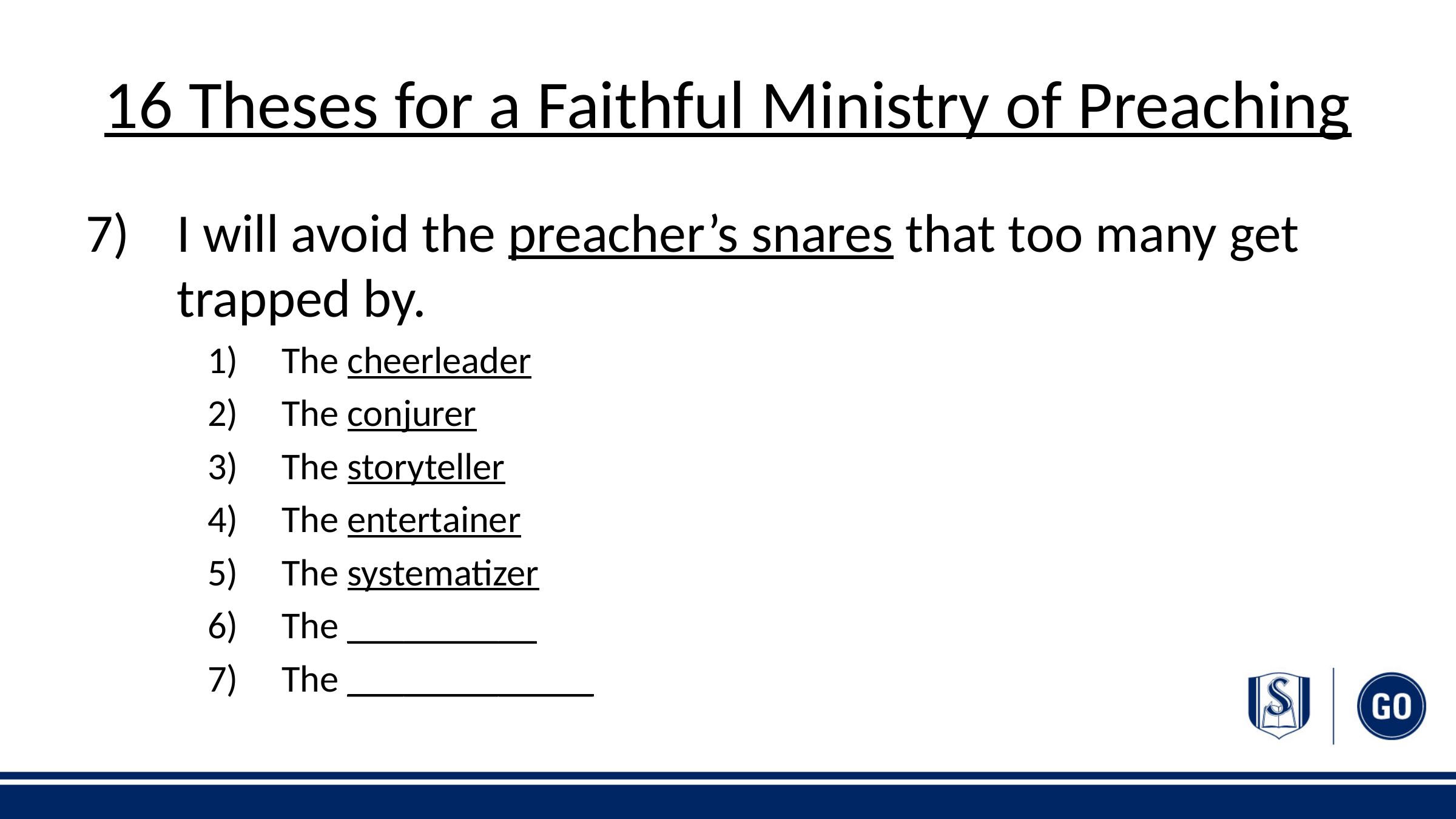

# 16 Theses for a Faithful Ministry of Preaching
7) 	I will avoid the preacher’s snares that too many get trapped by.
The cheerleader
The conjurer
The storyteller
The entertainer
The systematizer
The __________
The _____________